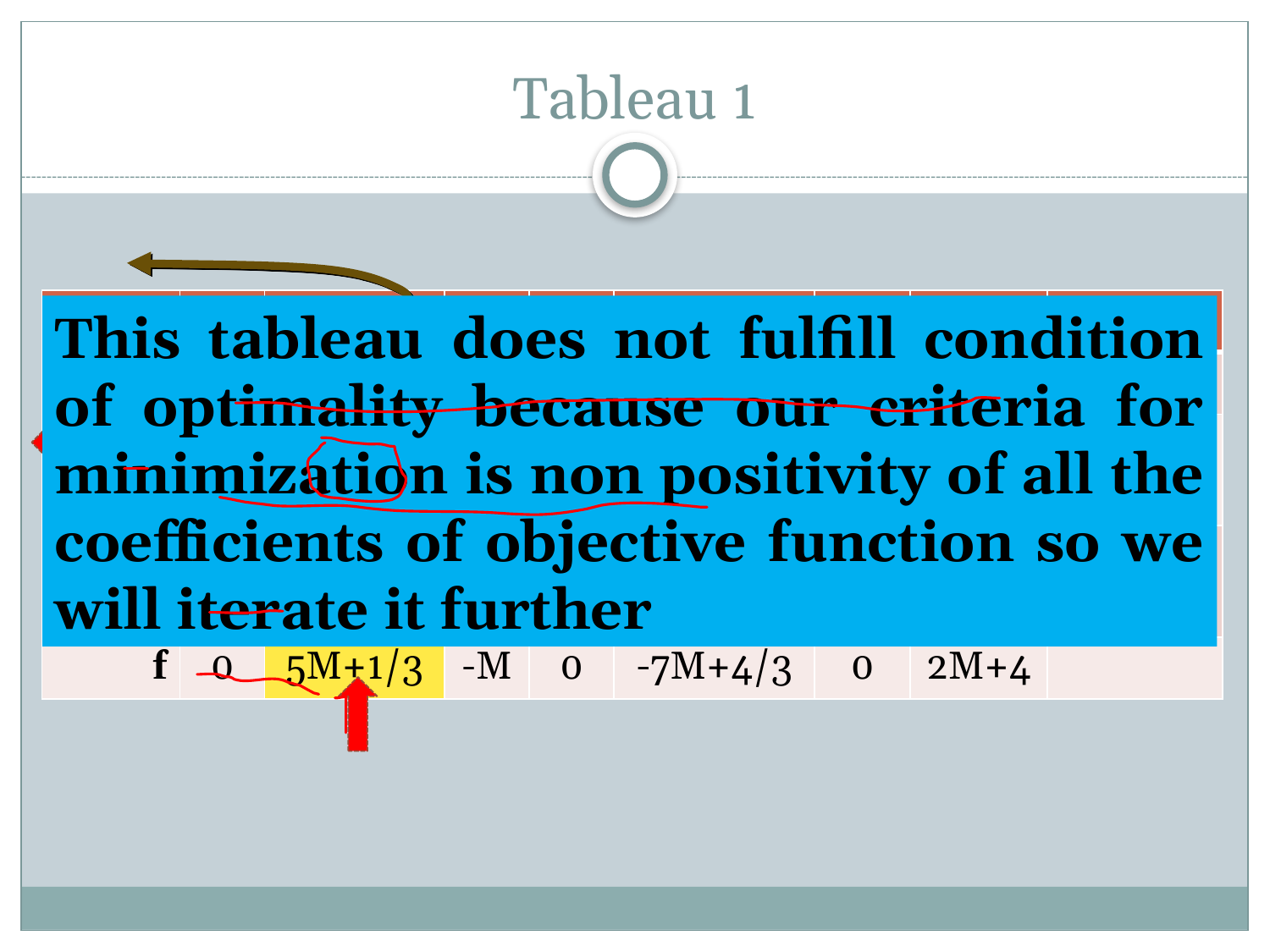

# Tableau 1

| Basis | X1 | X2 | S1 | S2 | A1 | A2 | RHS | Ratio |
| --- | --- | --- | --- | --- | --- | --- | --- | --- |
| X1 | 1 | 1/3 | 0 | 0 | 1/3 | 0 | 1 | 1÷1/3=3 |
| A2 | 0 | 5/3 | -1 | 0 | -4/3 | 1 | 2 | 2÷5/3= 1.2(min) |
| S2 | 0 | 5/3 | 0 | 1 | -1/3 | 0 | 3 | 3÷5/3= 1.8 |
| f | 0 | 5M+1/3 | -M | 0 | -7M+4/3 | 0 | 2M+4 |  |
This tableau does not fulfill condition of optimality because our criteria for minimization is non positivity of all the coefficients of objective function so we will iterate it further